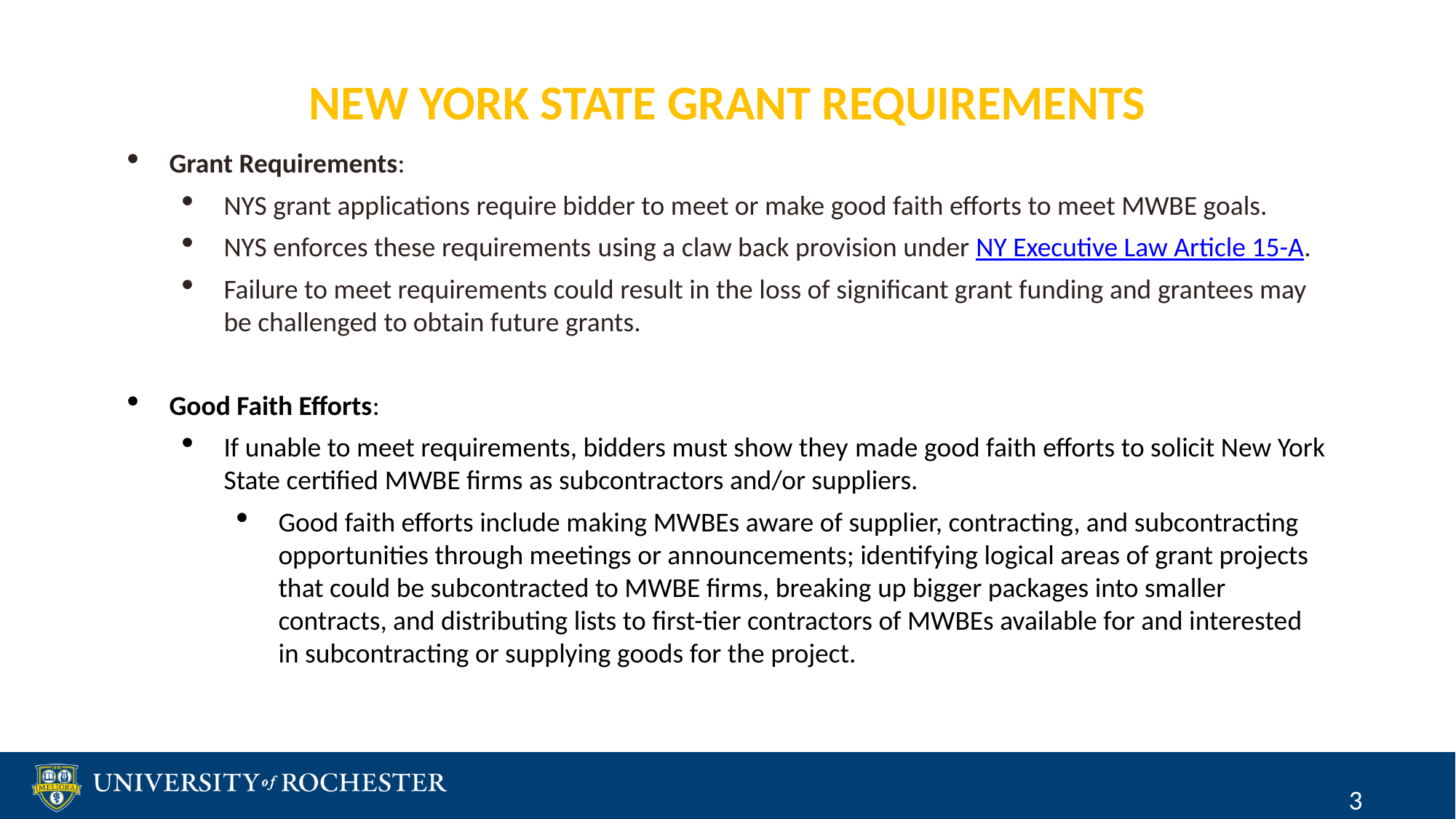

# NEW YORK STATE GRANT REQUIREMENTS

Grant Requirements:
NYS grant applications require bidder to meet or make good faith efforts to meet MWBE goals.
NYS enforces these requirements using a claw back provision under NY Executive Law Article 15-A.
Failure to meet requirements could result in the loss of significant grant funding and grantees may be challenged to obtain future grants.

Good Faith Efforts:
If unable to meet requirements, bidders must show they made good faith efforts to solicit New York State certified MWBE firms as subcontractors and/or suppliers.
Good faith efforts include making MWBEs aware of supplier, contracting, and subcontracting opportunities through meetings or announcements; identifying logical areas of grant projects that could be subcontracted to MWBE firms, breaking up bigger packages into smaller contracts, and distributing lists to first-tier contractors of MWBEs available for and interested in subcontracting or supplying goods for the project.